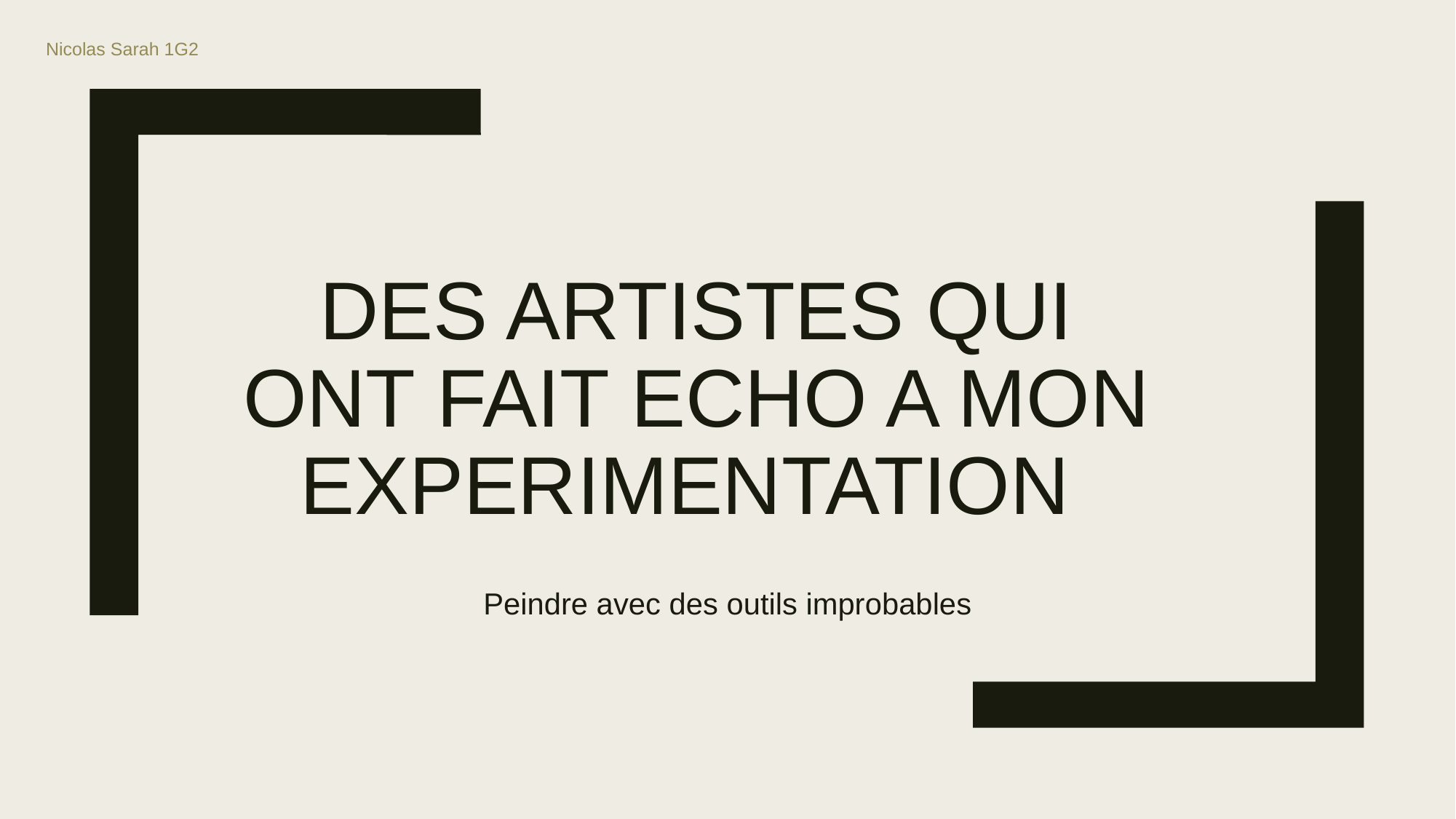

Nicolas Sarah 1G2
# DES ARTISTES QUI ONT FAIT ECHO A MON EXPERIMENTATION
Peindre avec des outils improbables